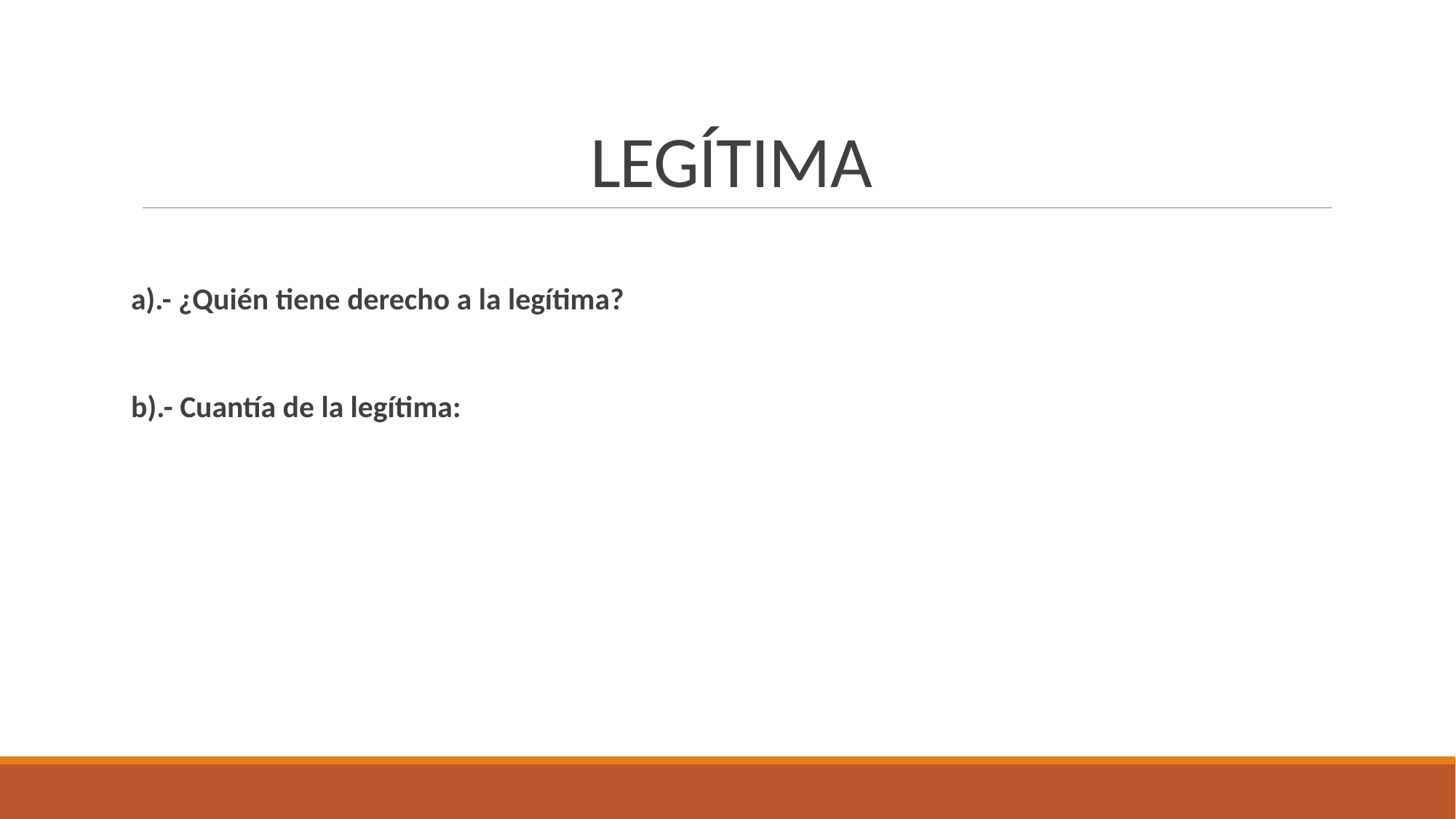

# LEGÍTIMA

a).- ¿Quién tiene derecho a la legítima?

b).- Cuantía de la legítima: